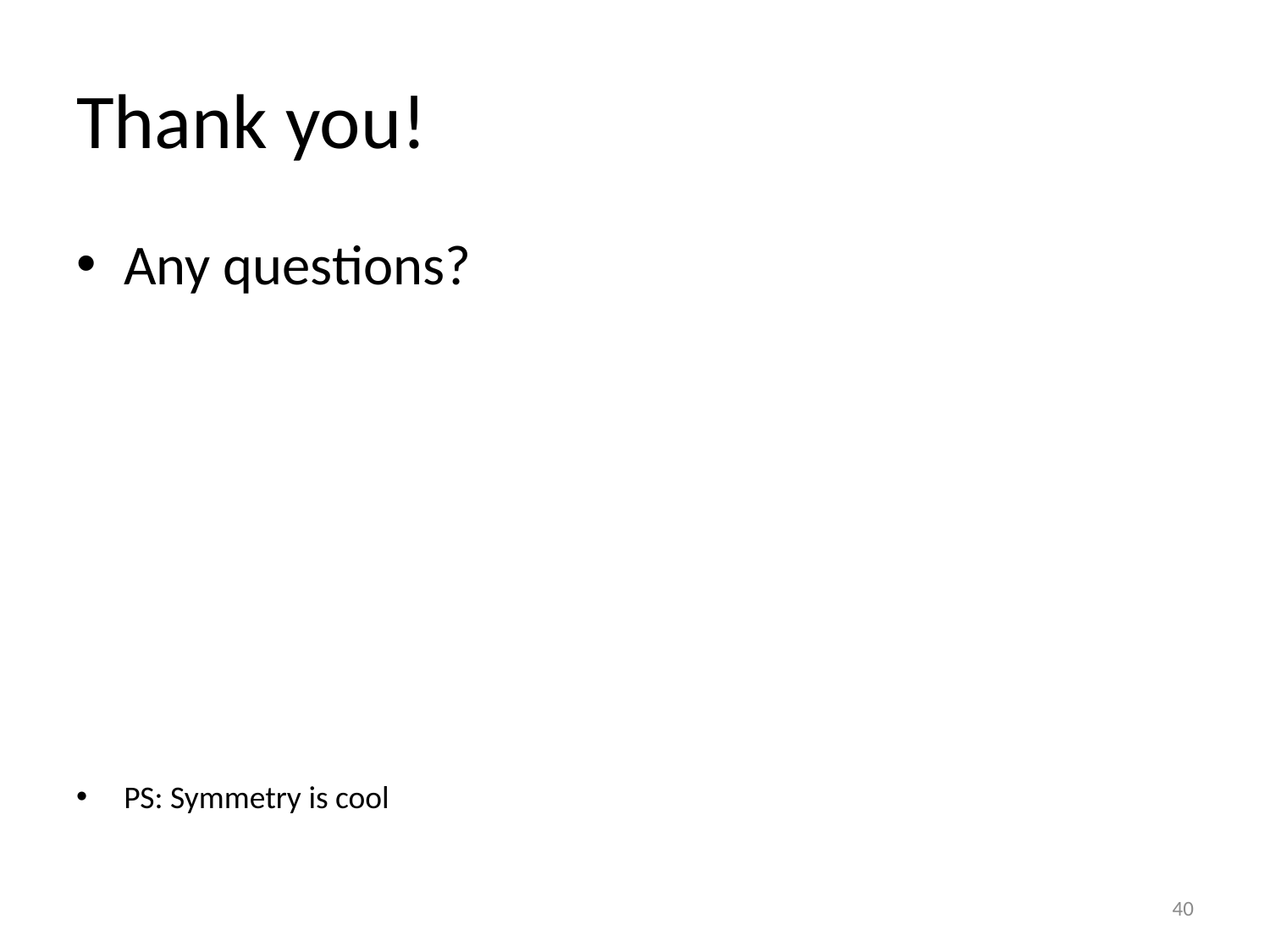

# Thank you!
Any questions?

PS: Symmetry is cool
40